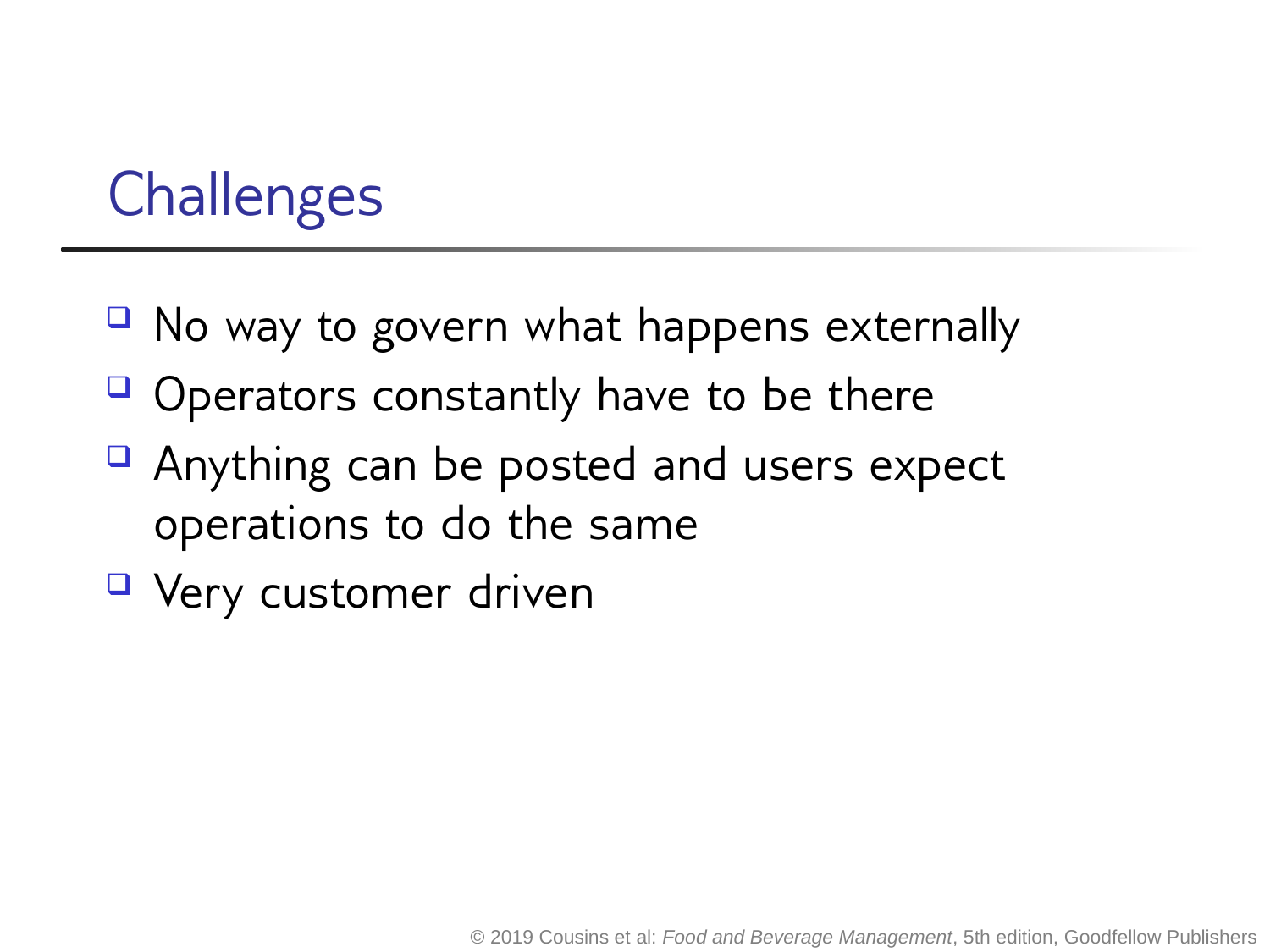

# Challenges
No way to govern what happens externally
Operators constantly have to be there
Anything can be posted and users expect operations to do the same
Very customer driven